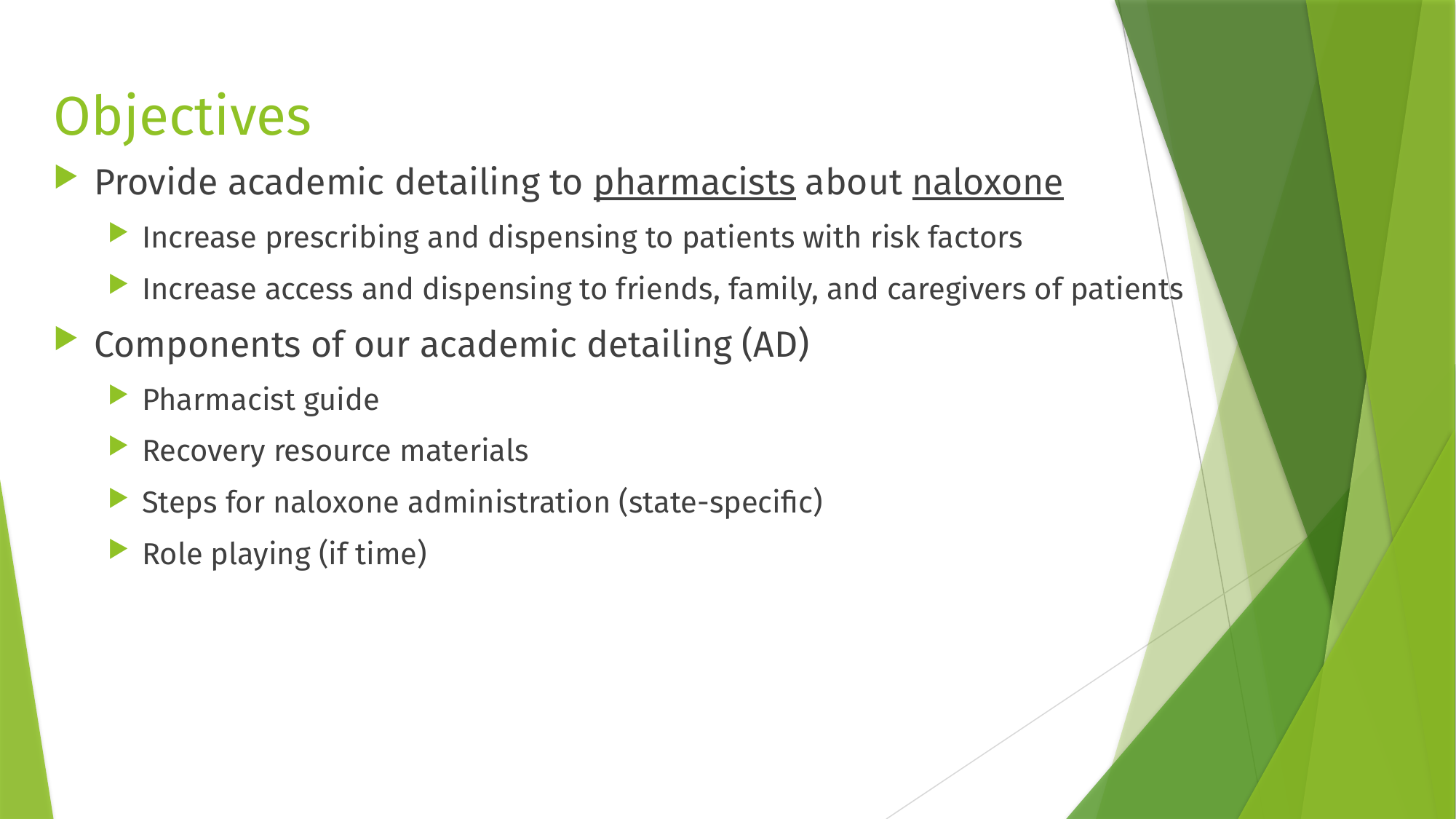

# Objectives
Provide academic detailing to pharmacists about naloxone
Increase prescribing and dispensing to patients with risk factors
Increase access and dispensing to friends, family, and caregivers of patients
Components of our academic detailing (AD)
Pharmacist guide
Recovery resource materials
Steps for naloxone administration (state-specific)
Role playing (if time)

5